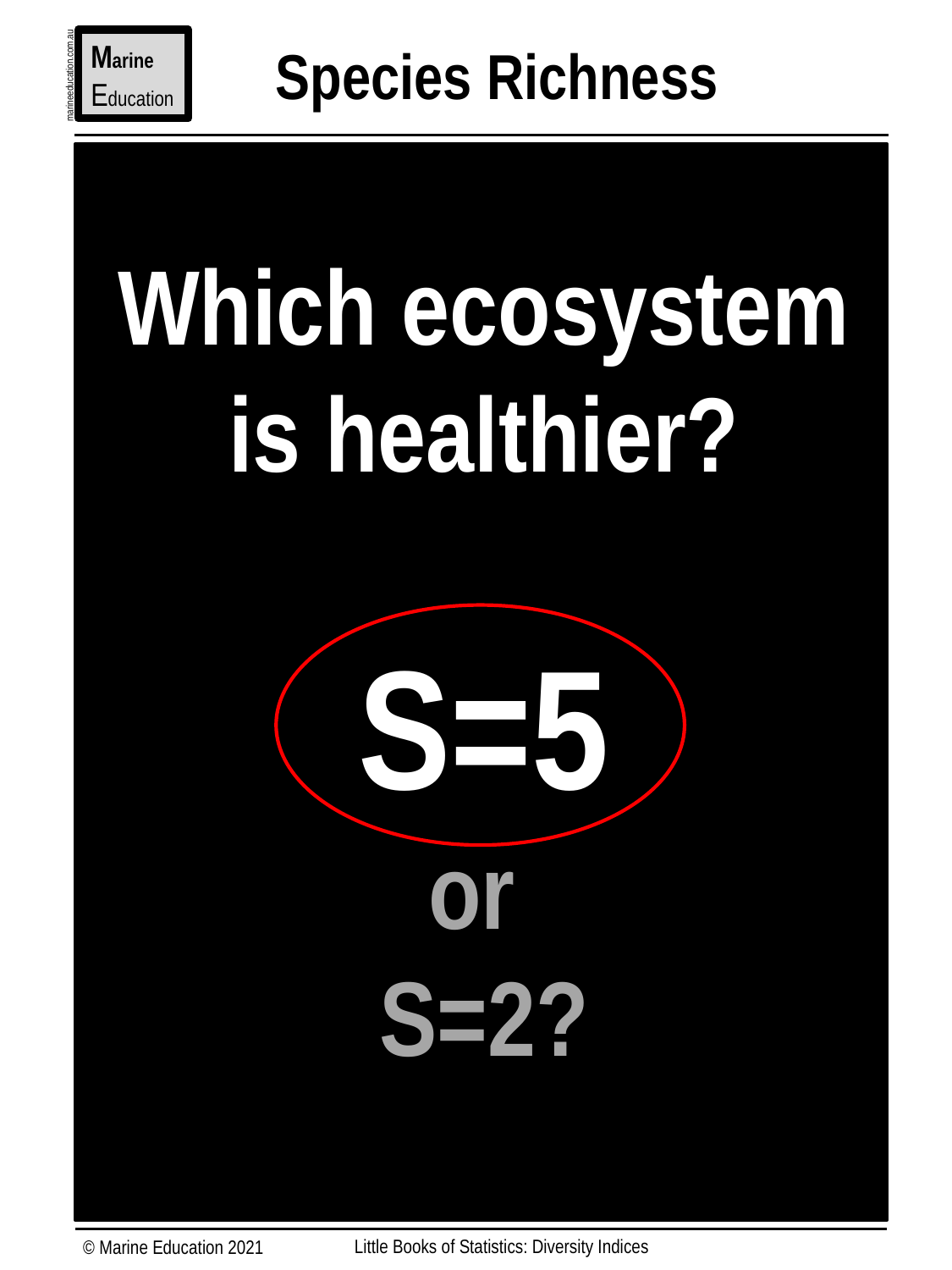

Marine
Education
Species Richness
marineeducation.com.au

Which ecosystem is healthier?

S=5
or
S=2?

Little Books of Statistics: Diversity Indices
© Marine Education 2021